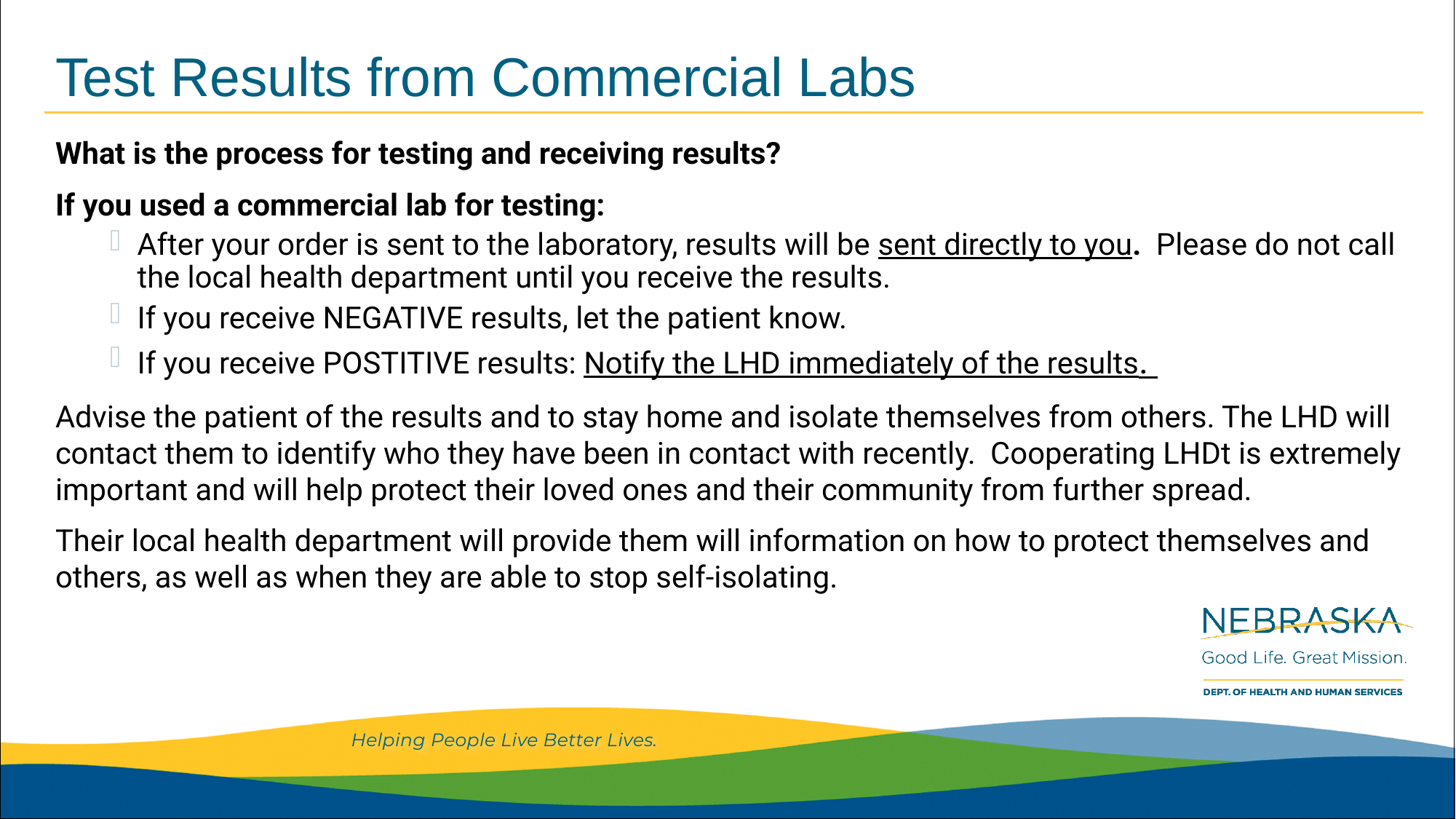

# Test Results from Commercial Labs
What is the process for testing and receiving results?
If you used a commercial lab for testing:
After your order is sent to the laboratory, results will be sent directly to you.  Please do not call the local health department until you receive the results.
If you receive NEGATIVE results, let the patient know.
If you receive POSTITIVE results: Notify the LHD immediately of the results.
Advise the patient of the results and to stay home and isolate themselves from others. The LHD will contact them to identify who they have been in contact with recently.  Cooperating LHDt is extremely important and will help protect their loved ones and their community from further spread.
Their local health department will provide them will information on how to protect themselves and others, as well as when they are able to stop self-isolating.